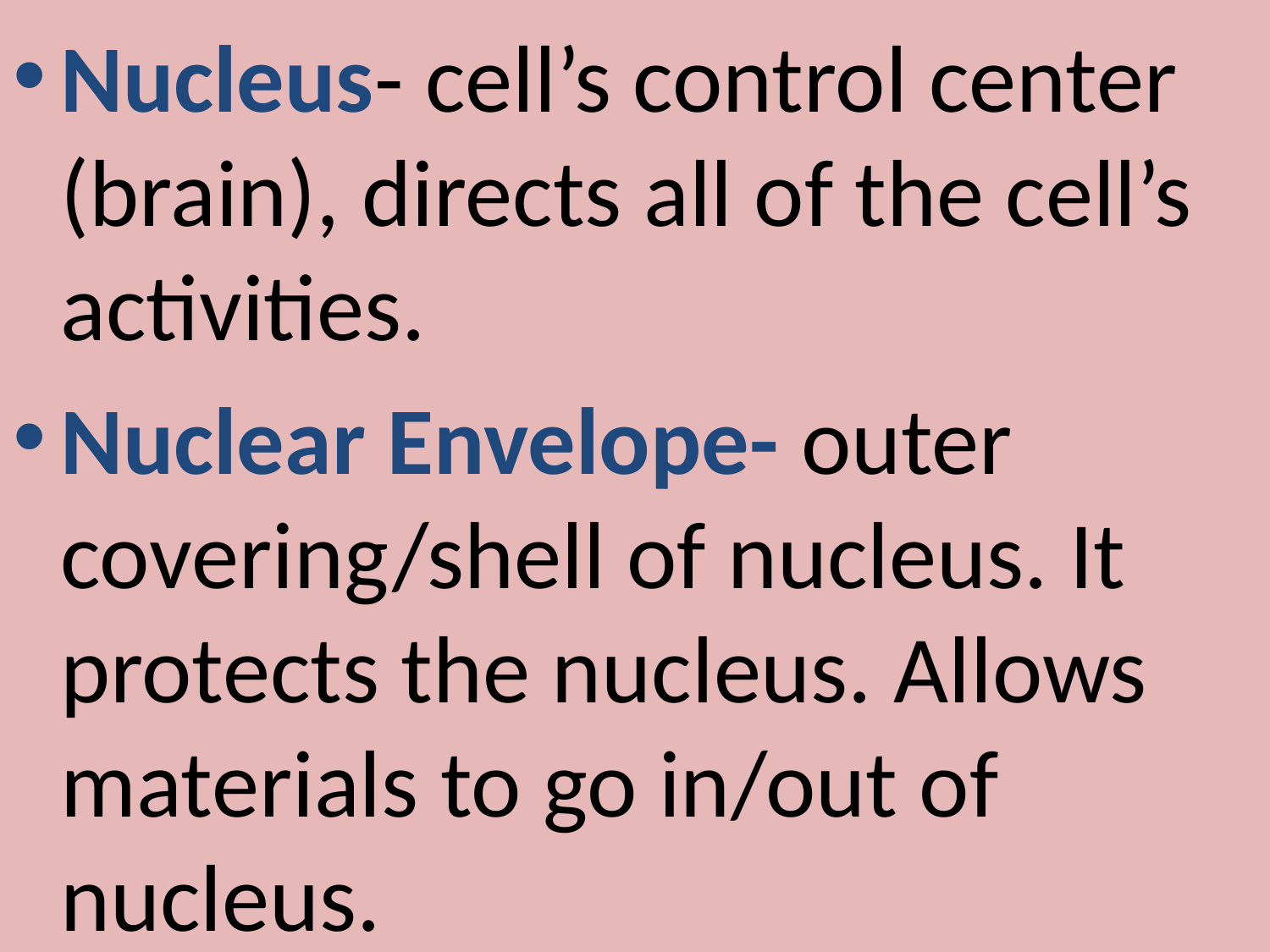

Nucleus- cell’s control center (brain), directs all of the cell’s activities.
Nuclear Envelope- outer covering/shell of nucleus. It protects the nucleus. Allows materials to go in/out of nucleus.